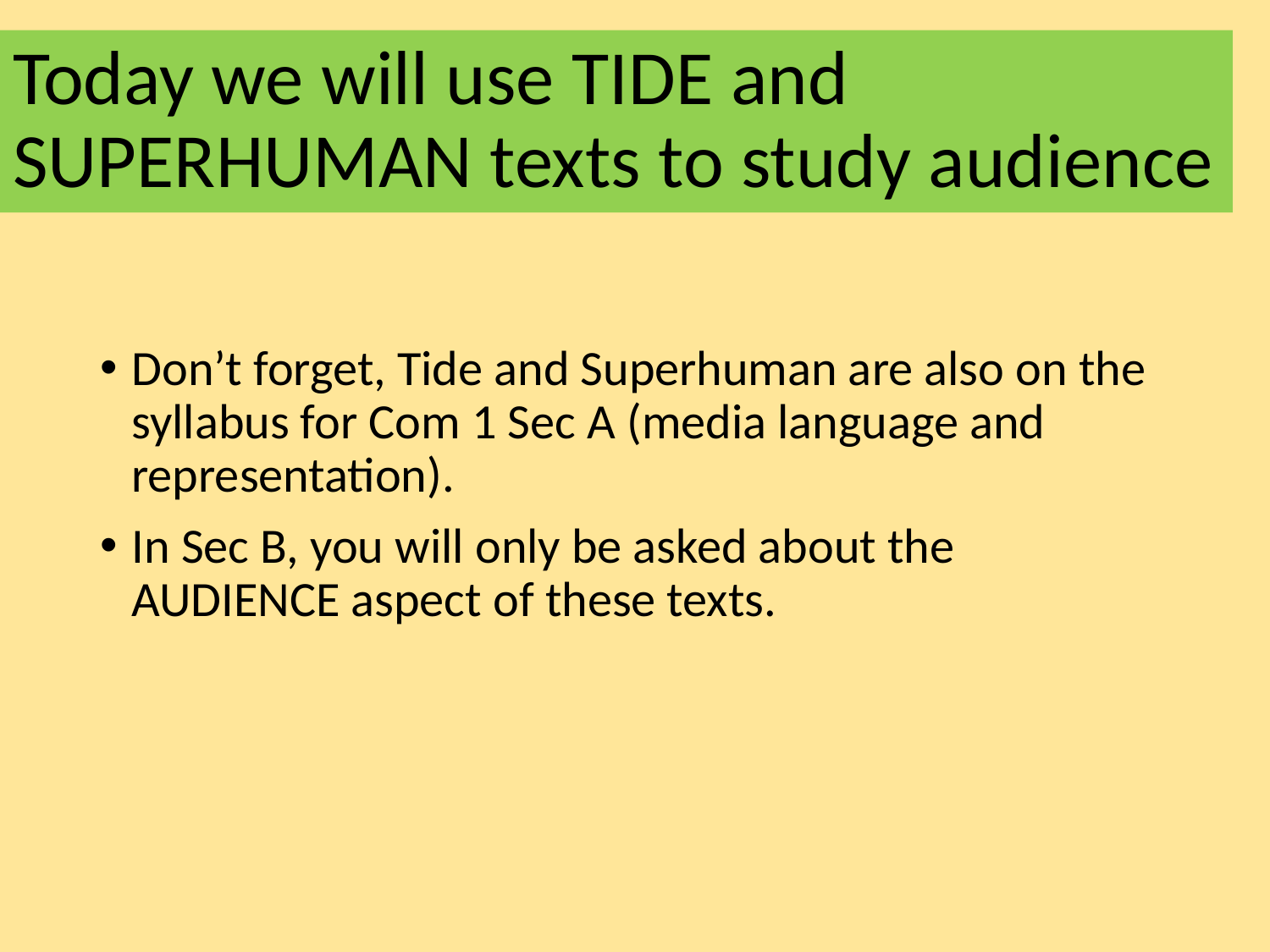

# Today we will use TIDE and SUPERHUMAN texts to study audience
Don’t forget, Tide and Superhuman are also on the syllabus for Com 1 Sec A (media language and representation).
In Sec B, you will only be asked about the AUDIENCE aspect of these texts.